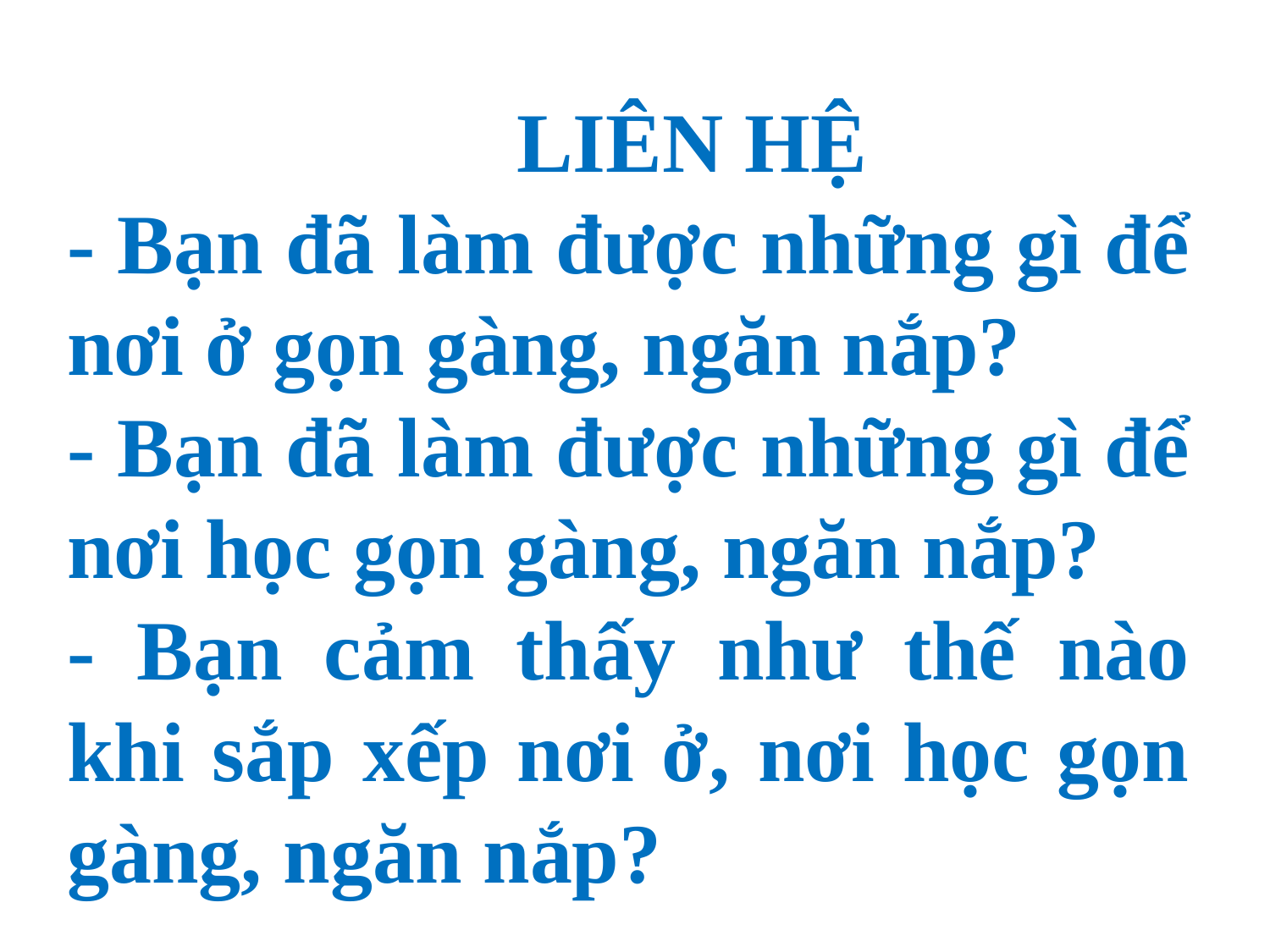

LIÊN HỆ
- Bạn đã làm được những gì để nơi ở gọn gàng, ngăn nắp?
- Bạn đã làm được những gì để nơi học gọn gàng, ngăn nắp?
- Bạn cảm thấy như thế nào khi sắp xếp nơi ở, nơi học gọn gàng, ngăn nắp?